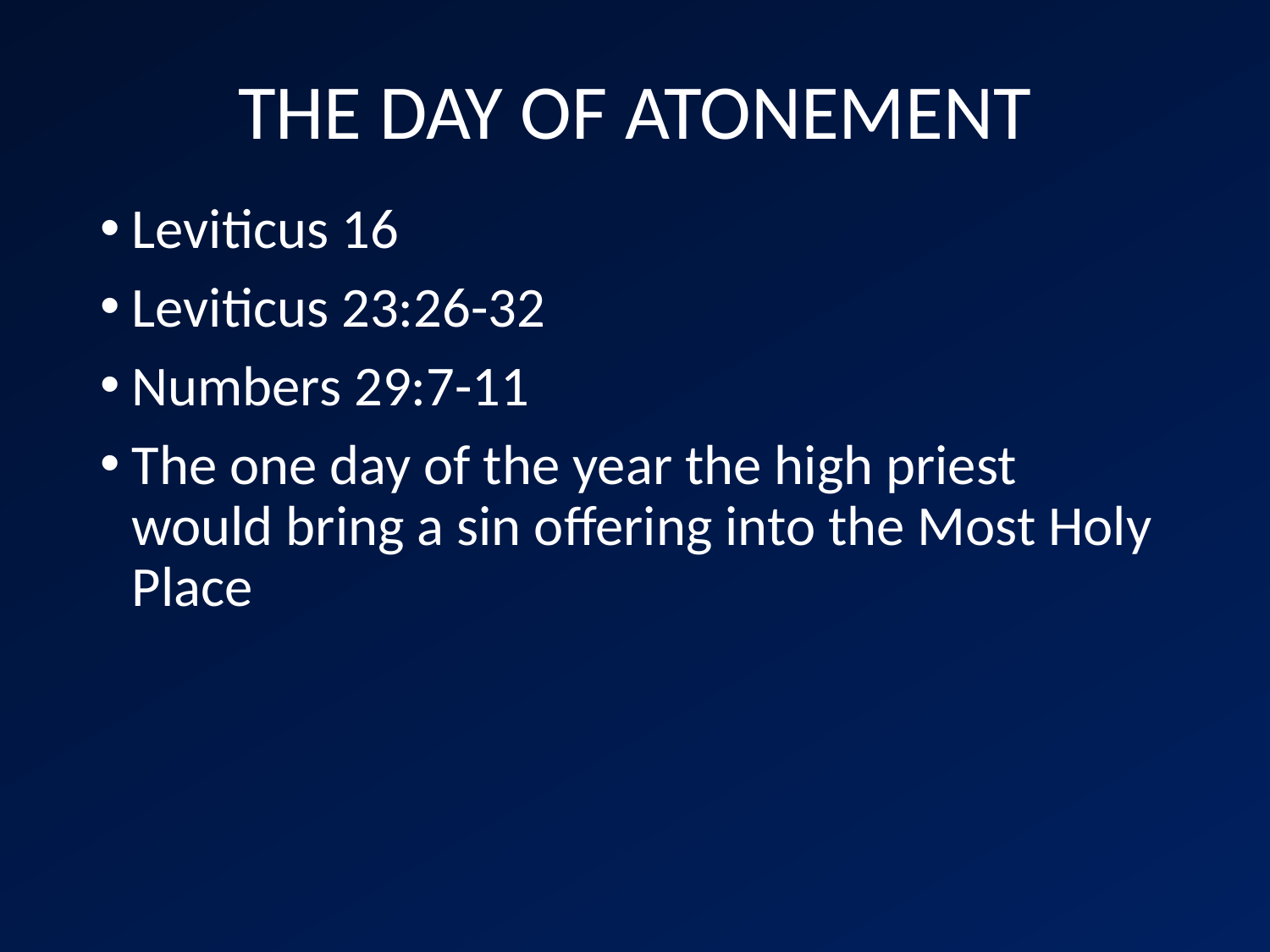

# THE DAY OF ATONEMENT
Leviticus 16
Leviticus 23:26-32
Numbers 29:7-11
The one day of the year the high priest would bring a sin offering into the Most Holy Place